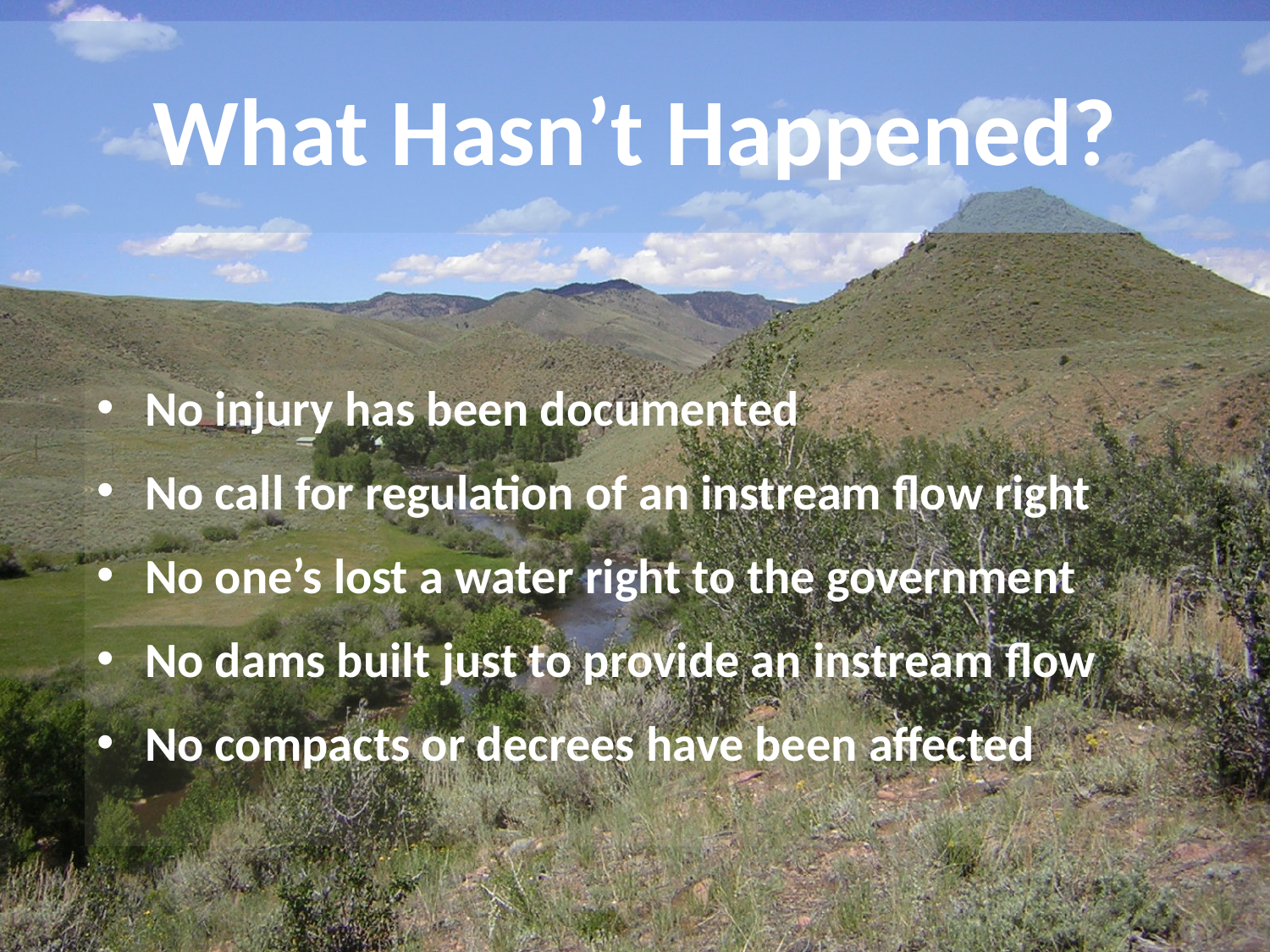

# What Hasn’t Happened?
No injury has been documented
No call for regulation of an instream flow right
No one’s lost a water right to the government
No dams built just to provide an instream flow
No compacts or decrees have been affected